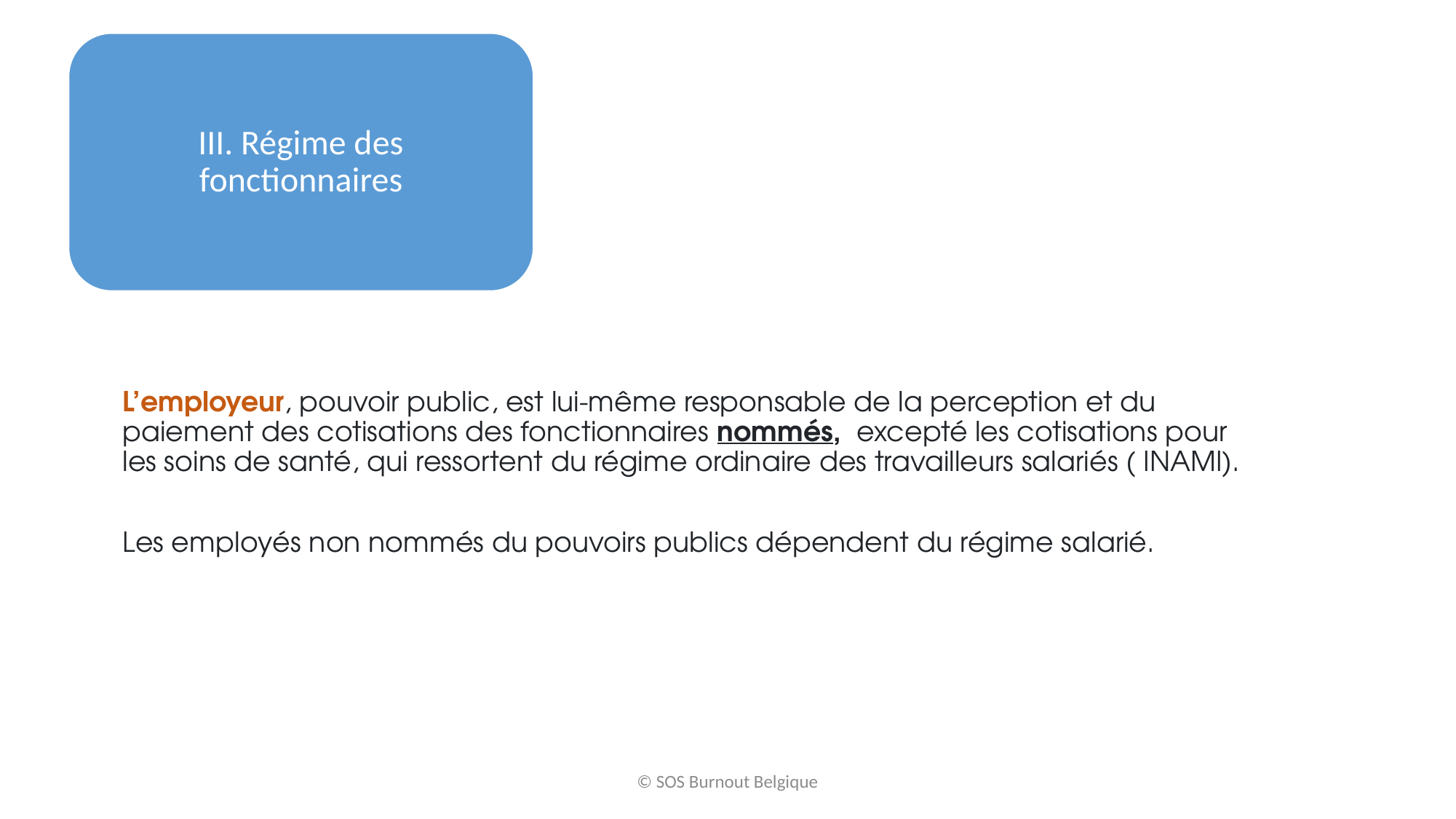

III. Régime des fonctionnaires
L’employeur, pouvoir public, est lui-même responsable de la perception et du paiement des cotisations des fonctionnaires nommés,  excepté les cotisations pour les soins de santé, qui ressortent du régime ordinaire des travailleurs salariés ( INAMI).

Les employés non nommés du pouvoirs publics dépendent du régime salarié.

© SOS Burnout Belgique